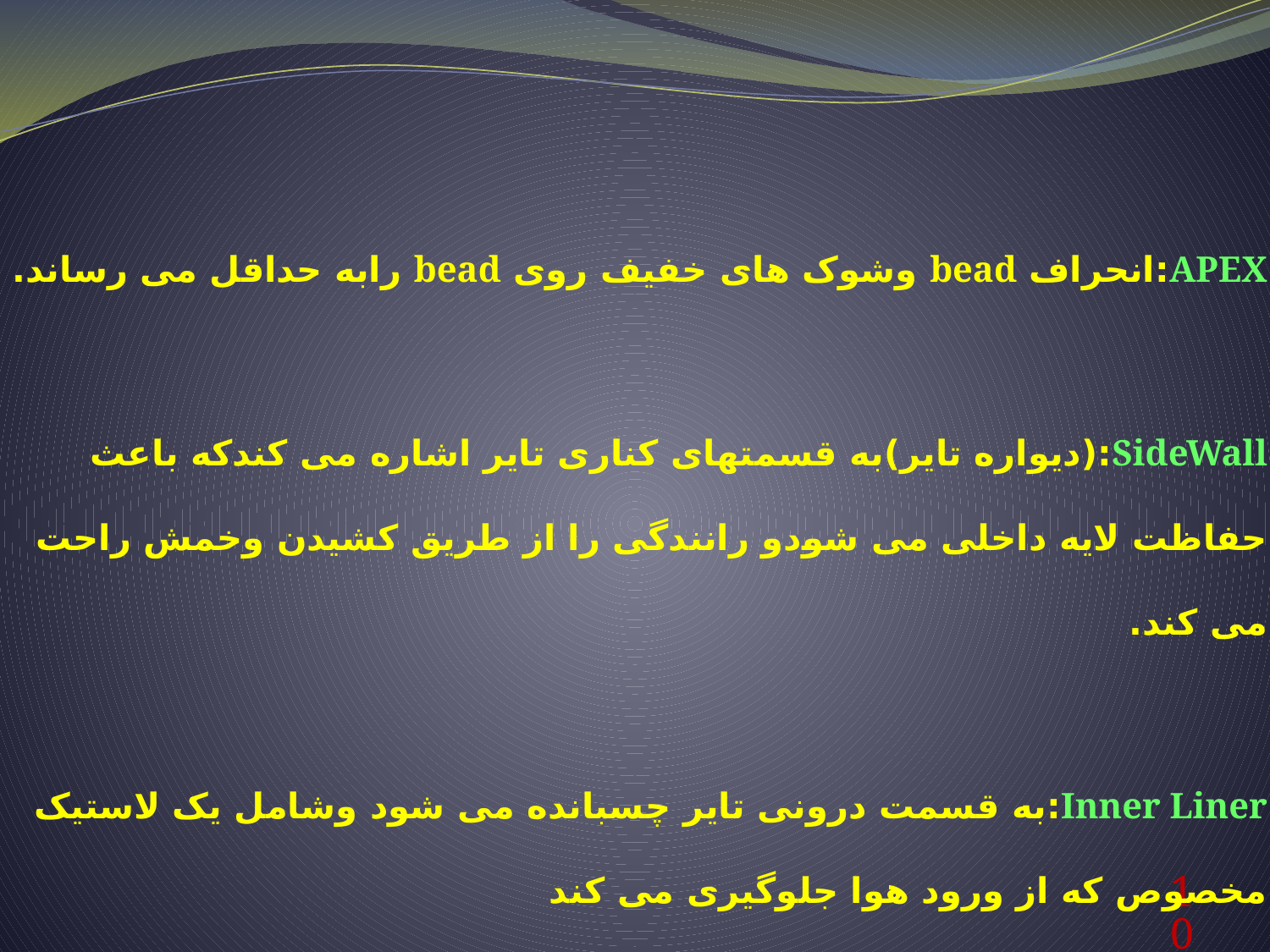

APEX:انحراف bead وشوک های خفیف روی bead رابه حداقل می رساند.

SideWall:(دیواره تایر)به قسمتهای کناری تایر اشاره می کندکه باعث حفاظت لایه داخلی می شودو رانندگی را از طریق کشیدن وخمش راحت می کند.

Inner Liner:به قسمت درونی تایر چسبانده می شود وشامل یک لاستیک مخصوص که از ورود هوا جلوگیری می کند

10